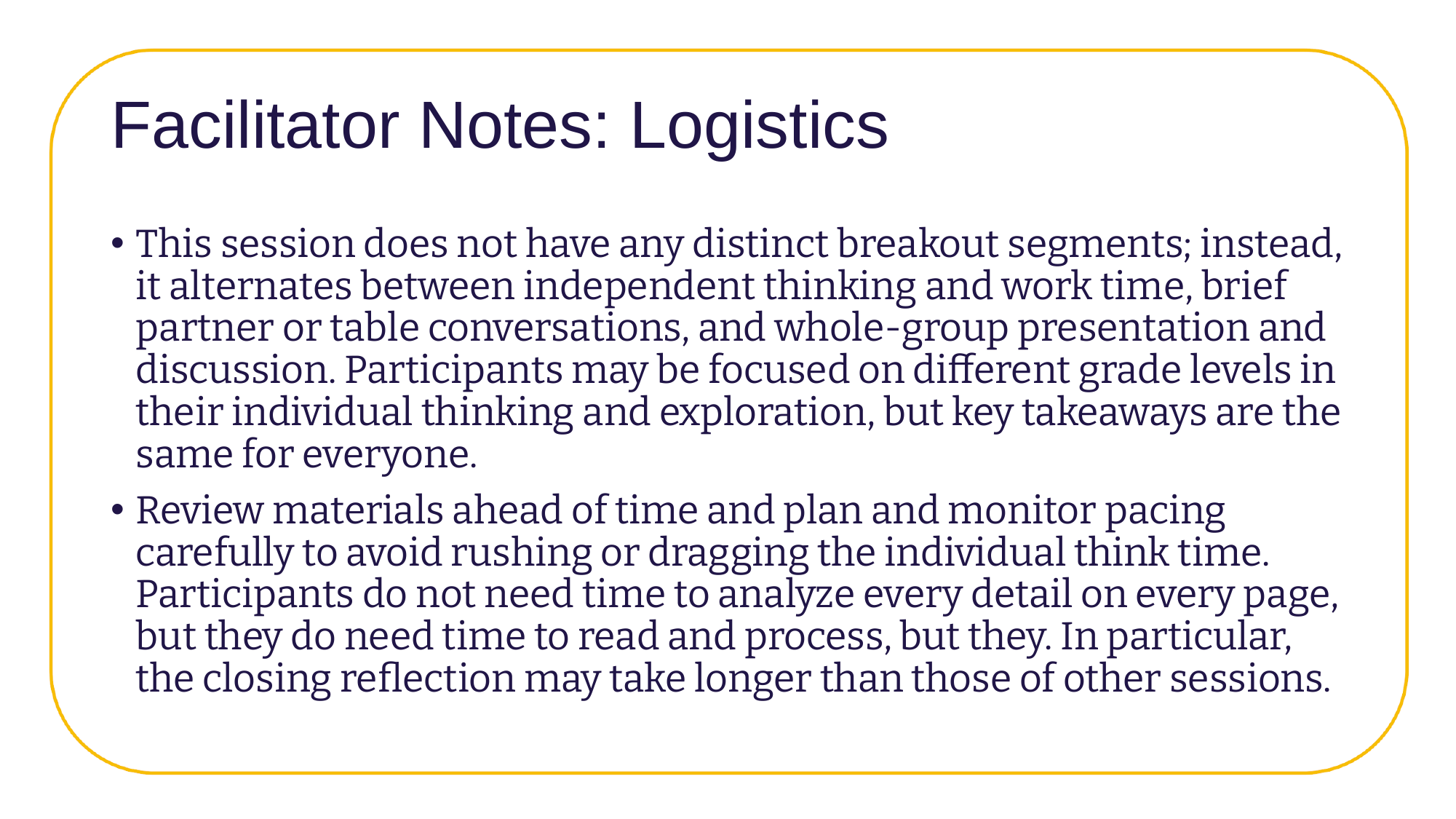

# Facilitator Notes: Logistics
This session does not have any distinct breakout segments; instead, it alternates between independent thinking and work time, brief partner or table conversations, and whole-group presentation and discussion. Participants may be focused on different grade levels in their individual thinking and exploration, but key takeaways are the same for everyone.
Review materials ahead of time and plan and monitor pacing carefully to avoid rushing or dragging the individual think time. Participants do not need time to analyze every detail on every page, but they do need time to read and process, but they. In particular, the closing reflection may take longer than those of other sessions.